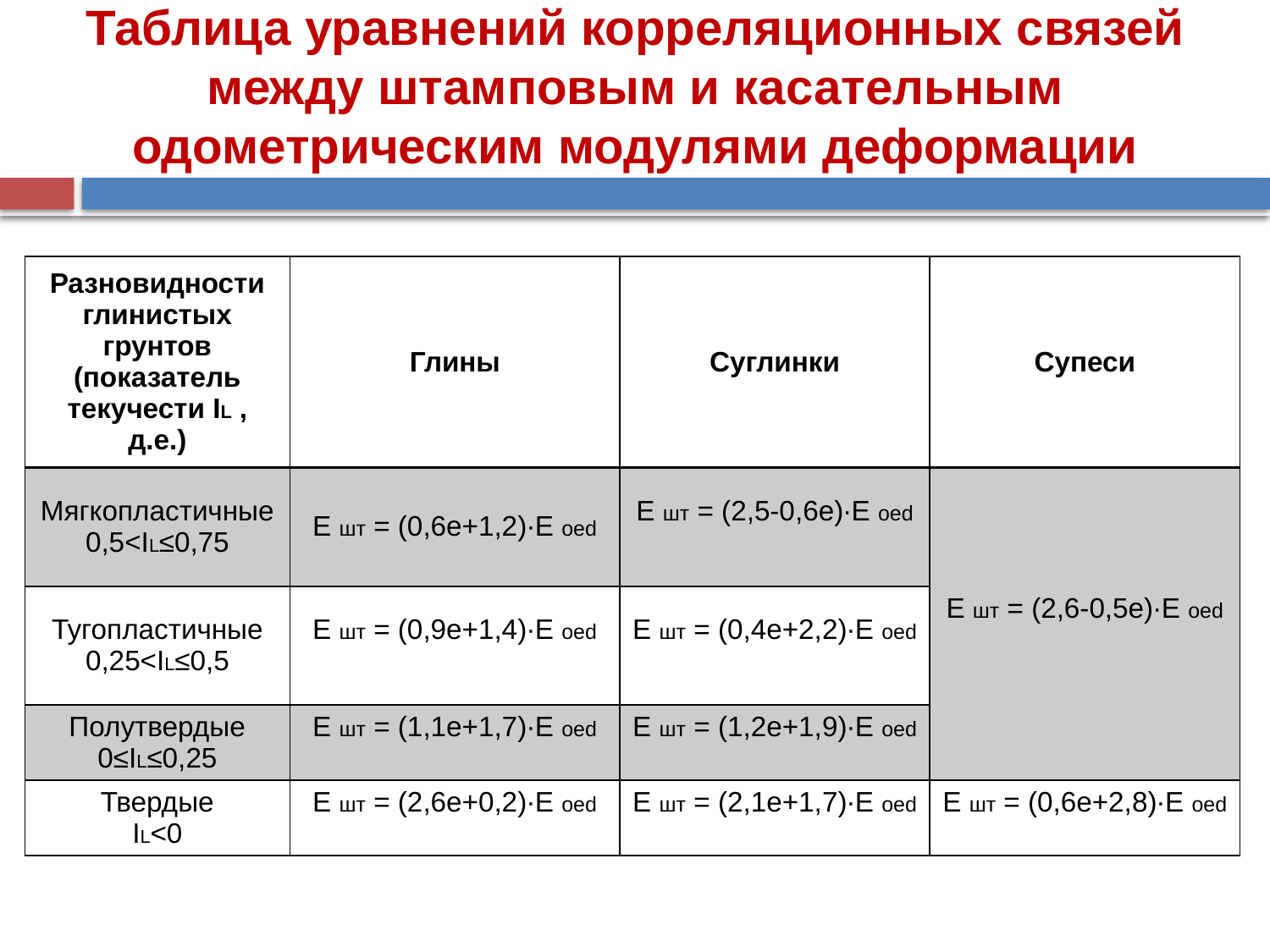

# Таблица уравнений корреляционных связей между штамповым и касательным одометрическим модулями деформации
| Разновидности глинистых грунтов (показатель текучести IL , д.е.) | Глины | Суглинки | Супеси |
| --- | --- | --- | --- |
| Мягкопластичные 0,5<IL≤0,75 | E шт = (0,6е+1,2)∙E oed | E шт = (2,5-0,6е)∙E oed | E шт = (2,6-0,5е)∙E oed |
| Тугопластичные 0,25<IL≤0,5 | E шт = (0,9е+1,4)∙E oed | E шт = (0,4е+2,2)∙E oed |  |
| Полутвердые 0≤IL≤0,25 | E шт = (1,1е+1,7)∙E oed | E шт = (1,2е+1,9)∙E oed |  |
| Твердые IL<0 | E шт = (2,6е+0,2)∙E oed | E шт = (2,1е+1,7)∙E oed | E шт = (0,6е+2,8)∙E oed |